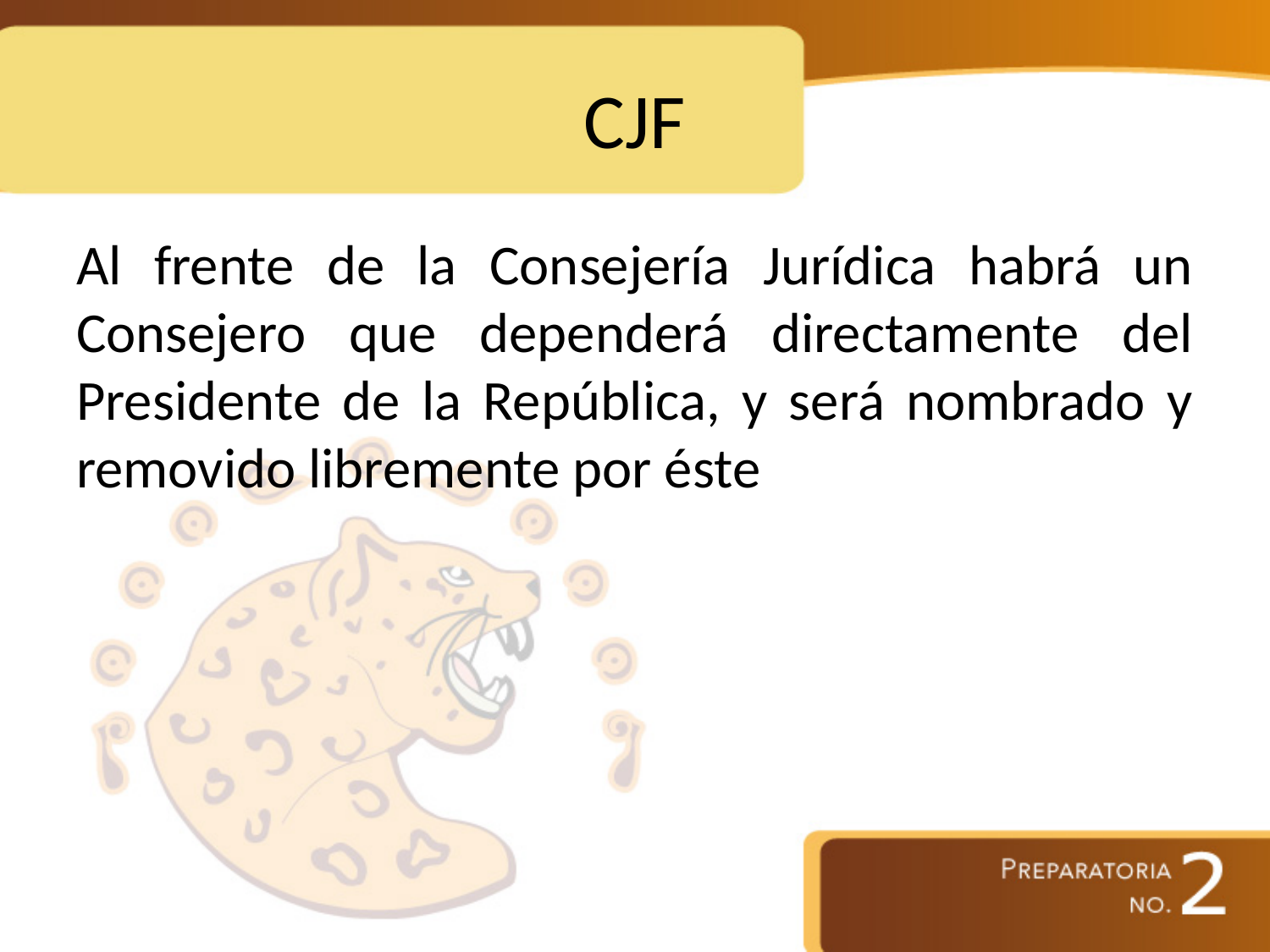

# CJF
Al frente de la Consejería Jurídica habrá un Consejero que dependerá directamente del Presidente de la República, y será nombrado y removido libremente por éste